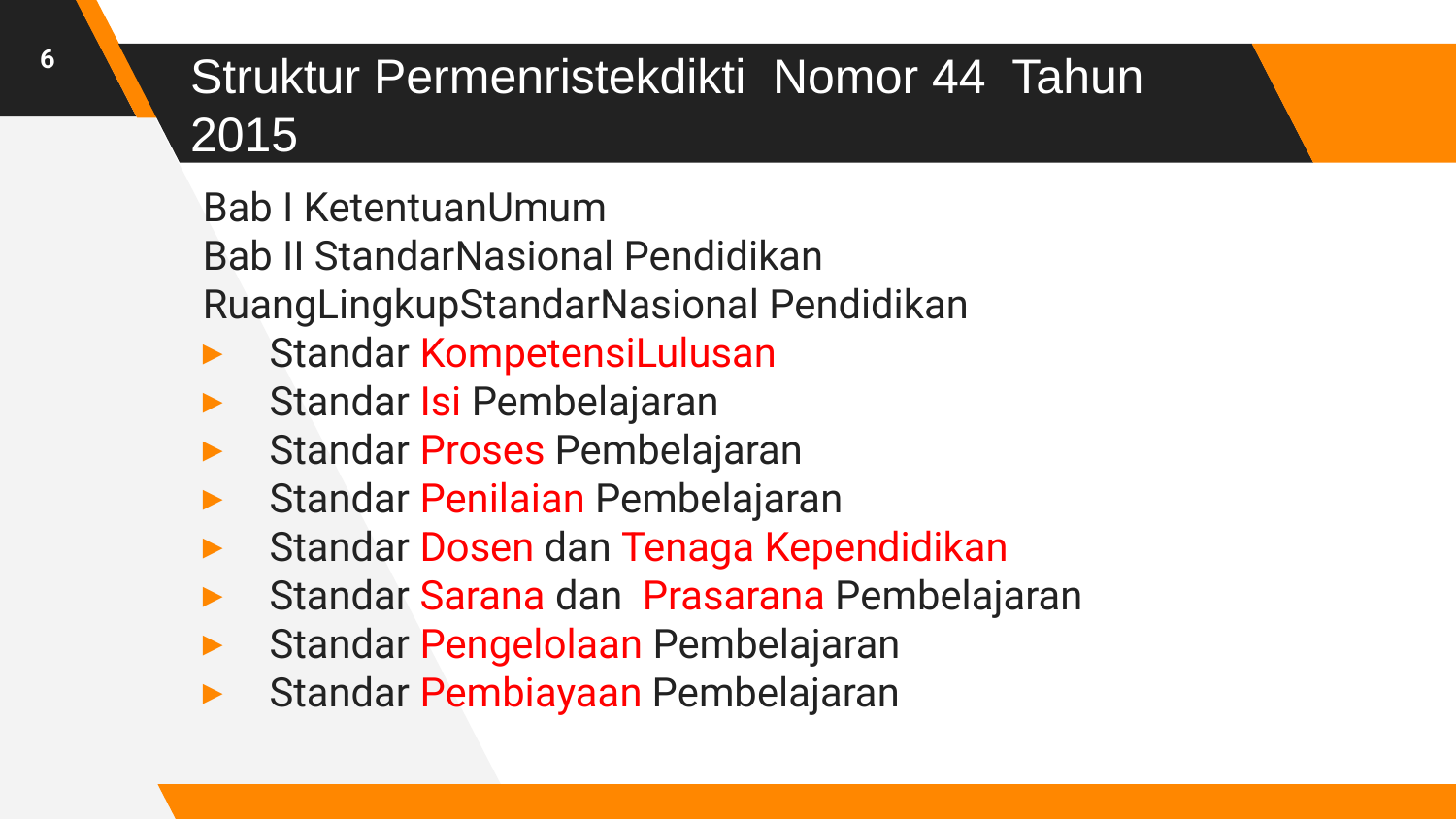

6
# Struktur Permenristekdikti  Nomor 44  Tahun 2015
Bab I KetentuanUmum
Bab II StandarNasional Pendidikan
RuangLingkupStandarNasional Pendidikan
Standar KompetensiLulusan
Standar Isi Pembelajaran
Standar Proses Pembelajaran
Standar Penilaian Pembelajaran
Standar Dosen dan Tenaga Kependidikan
Standar Sarana dan  Prasarana Pembelajaran
Standar Pengelolaan Pembelajaran
Standar Pembiayaan Pembelajaran